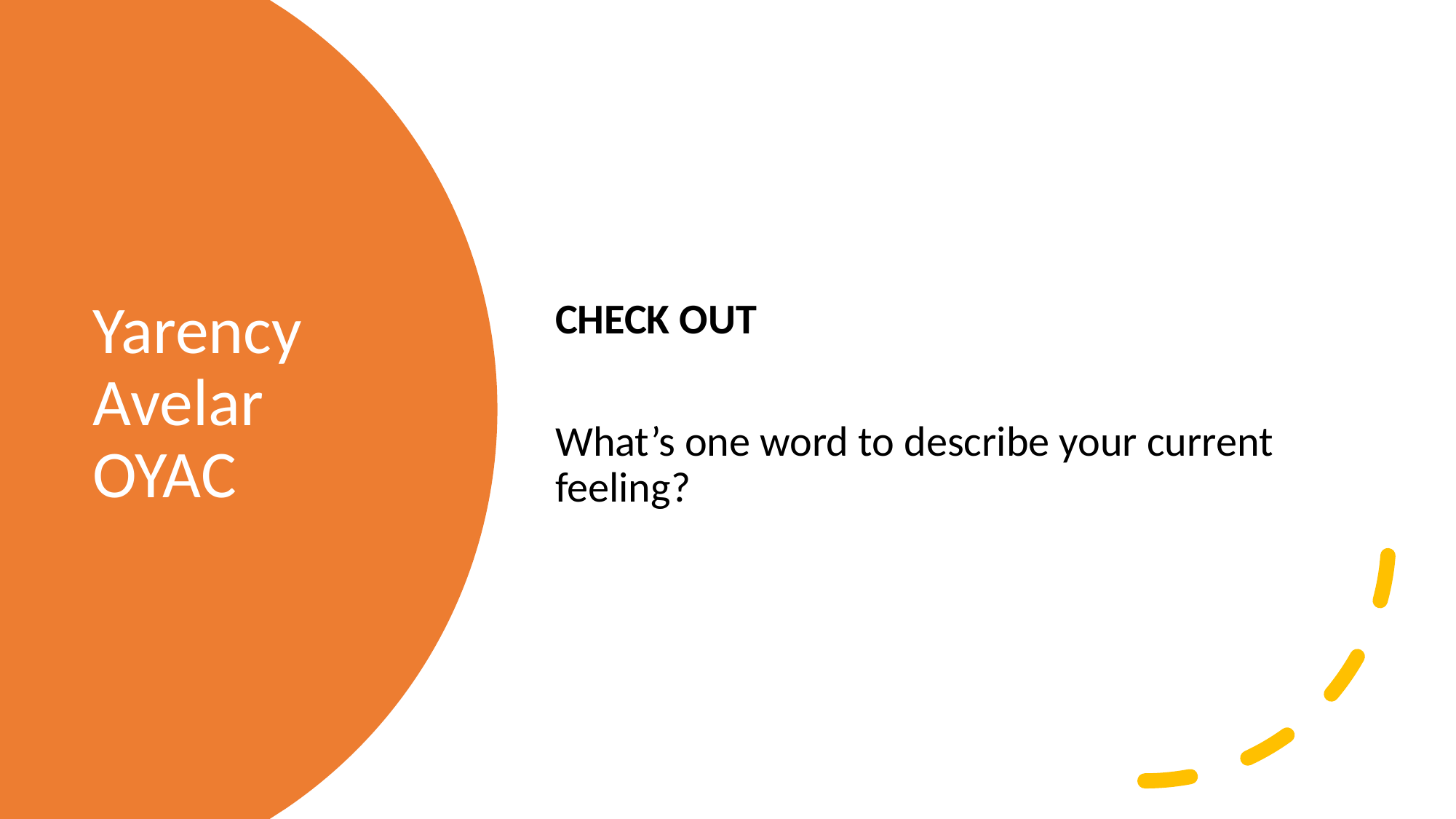

CHECK OUT

What’s one word to describe your current feeling?
# Yarency Avelar OYAC